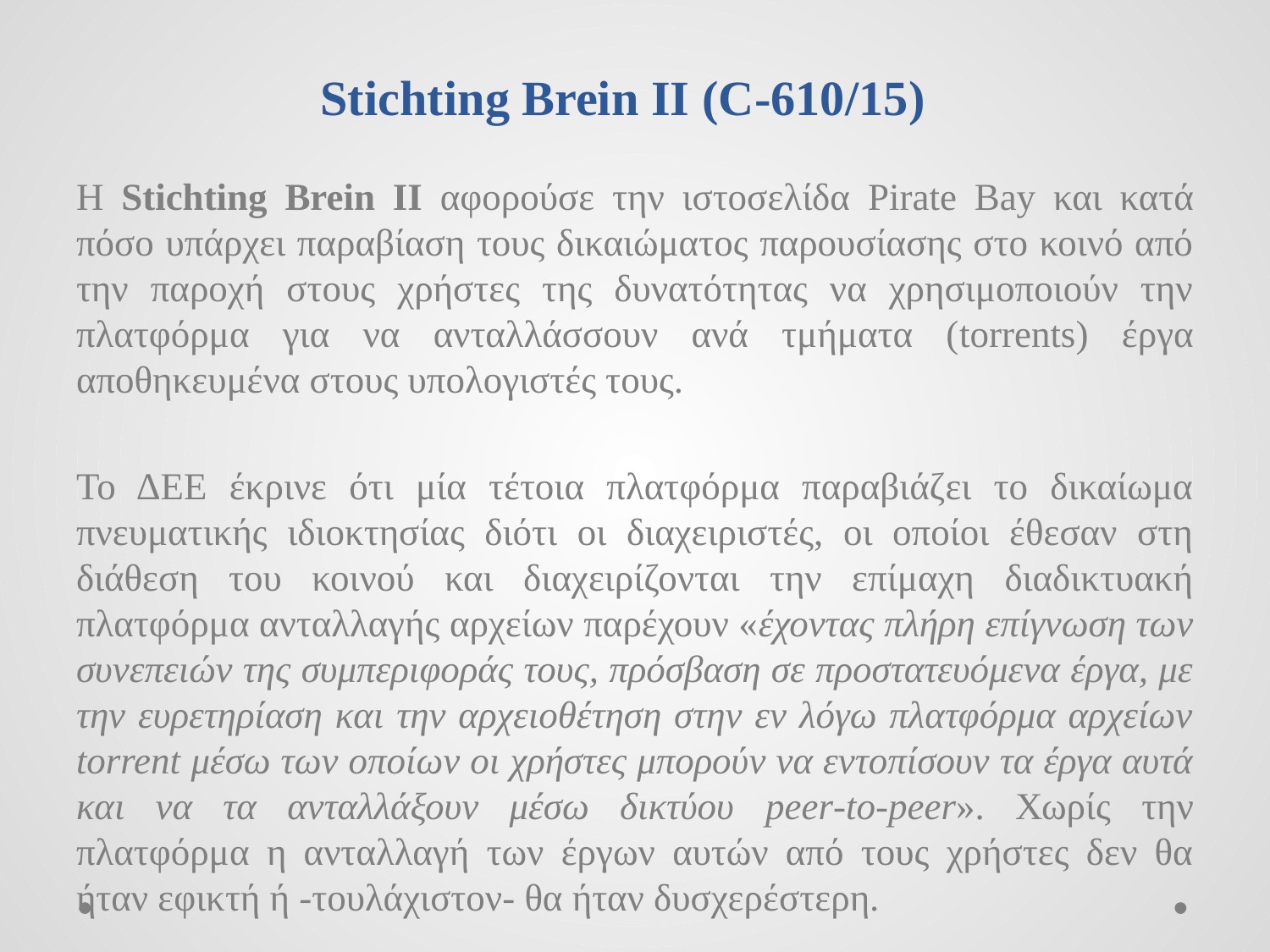

# Stichting Brein II (C-610/15)
Η Stichting Brein II αφορούσε την ιστοσελίδα Pirate Bay και κατά πόσο υπάρχει παραβίαση τους δικαιώματος παρουσίασης στο κοινό από την παροχή στους χρήστες της δυνατότητας να χρησιμοποιούν την πλατφόρμα για να ανταλλάσσουν ανά τμήματα (torrents) έργα αποθηκευμένα στους υπολογιστές τους.

Το ΔΕΕ έκρινε ότι μία τέτοια πλατφόρμα παραβιάζει το δικαίωμα πνευματικής ιδιοκτησίας διότι οι διαχειριστές, οι οποίοι έθεσαν στη διάθεση του κοινού και διαχειρίζονται την επίμαχη διαδικτυακή πλατφόρμα ανταλλαγής αρχείων παρέχουν «έχοντας πλήρη επίγνωση των συνεπειών της συμπεριφοράς τους, πρόσβαση σε προστατευόμενα έργα, με την ευρετηρίαση και την αρχειοθέτηση στην εν λόγω πλατφόρμα αρχείων torrent μέσω των οποίων οι χρήστες μπορούν να εντοπίσουν τα έργα αυτά και να τα ανταλλάξουν μέσω δικτύου peer-to-peer». Χωρίς την πλατφόρμα η ανταλλαγή των έργων αυτών από τους χρήστες δεν θα ήταν εφικτή ή -τουλάχιστον- θα ήταν δυσχερέστερη.